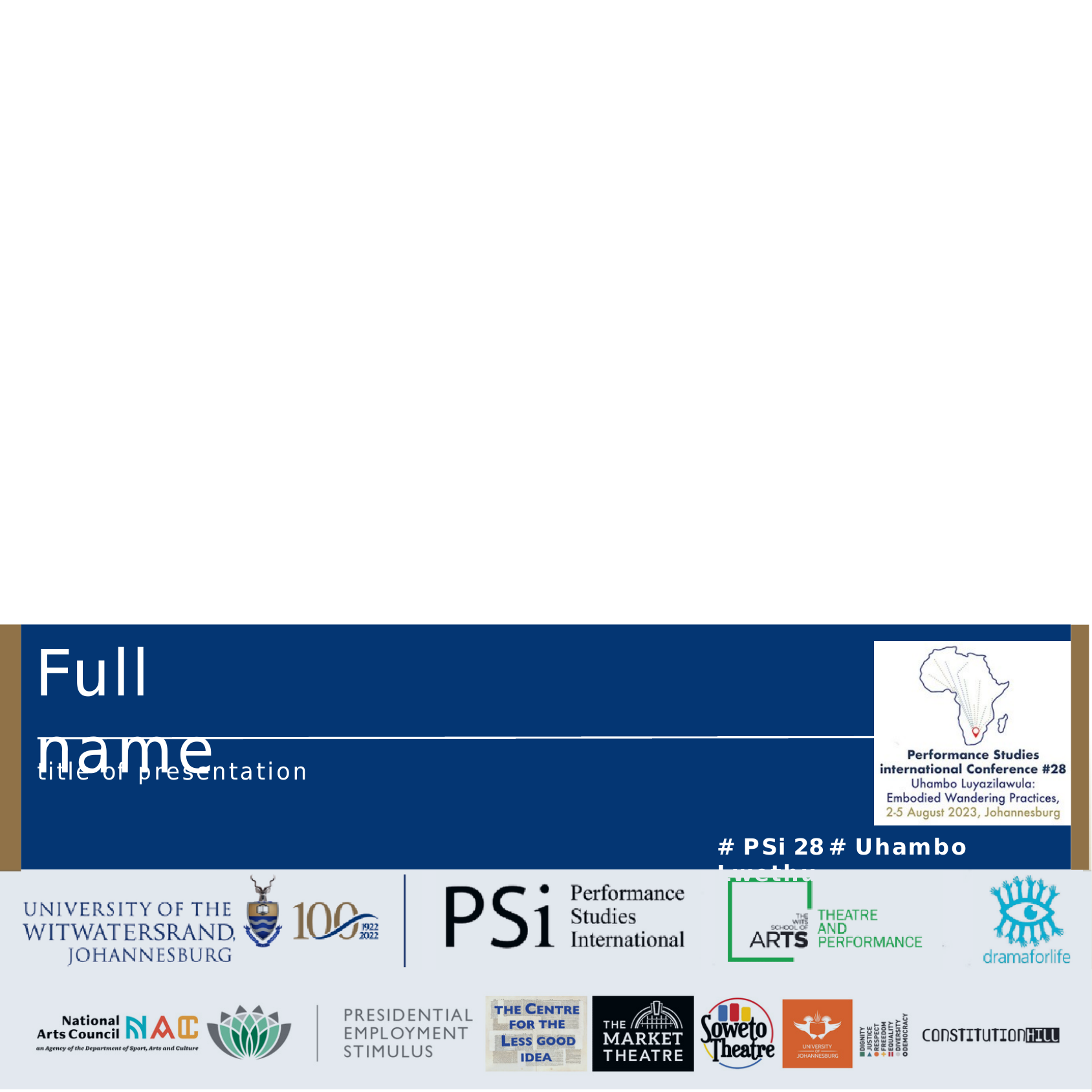

Full name
title of presentation
# PSi 28	# Uhambo Lwethu